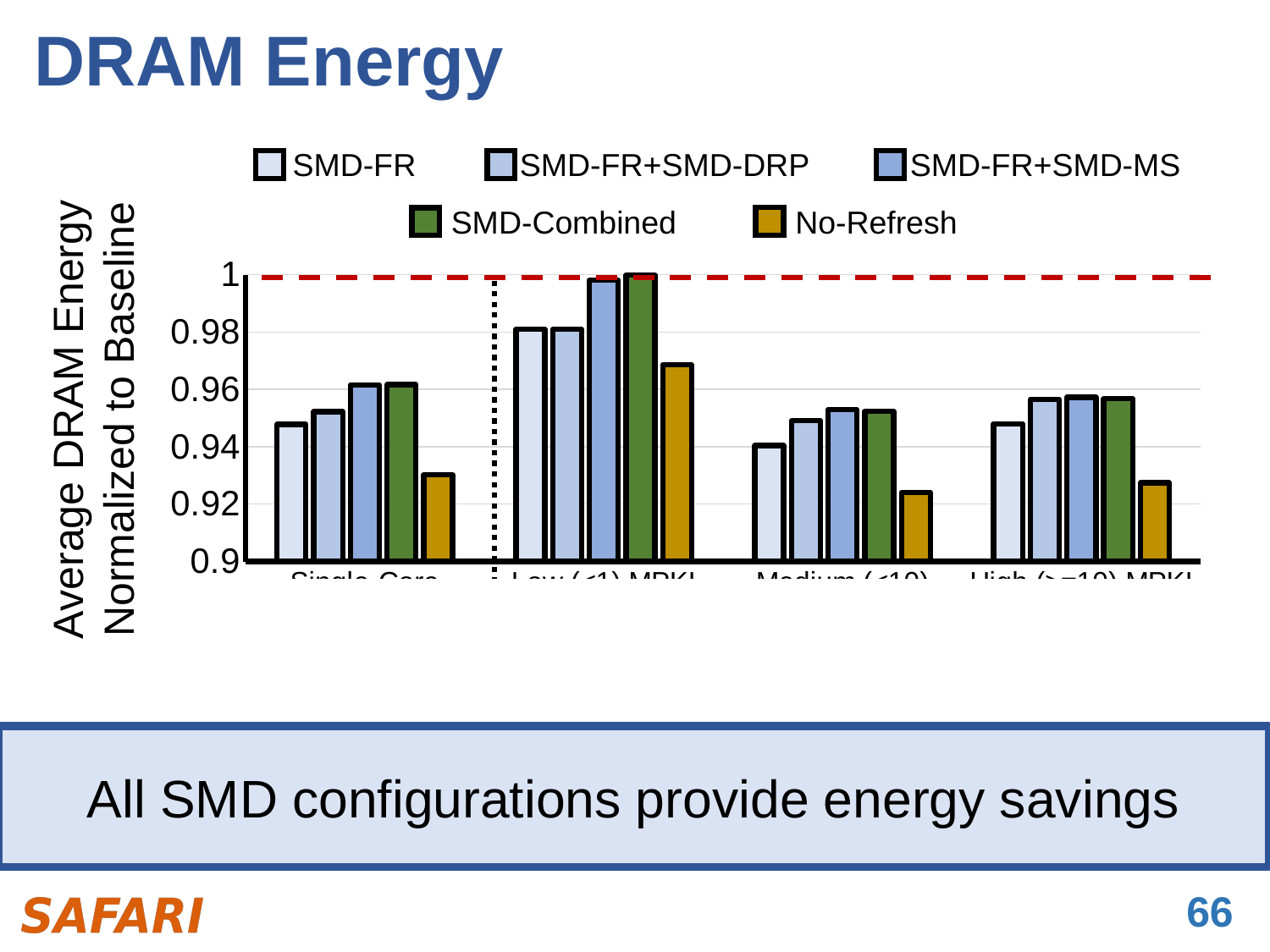

# DRAM Energy
SMD-FR

SMD-FR+SMD-DRP

SMD-FR+SMD-MS

No-Refresh

SMD-Combined

### Chart

| Category | SMD-FR | SMD-FR + SMD-DRP | SMD-FR+SMD-MS | SMD-Combined | No-Refresh |
|---|---|---|---|---|---|
| Single-Core | 0.9478 | 0.9522 | 0.9616 | 0.9617 | 0.9302 |
| Low (<1) MPKI | 0.9809 | 0.9809 | 0.998 | 0.9998 | 0.9686 |
| Medium (<10) MPKI | 0.9404 | 0.9491 | 0.9529 | 0.9524 | 0.9241 |
| High (>=10) MPKI | 0.948 | 0.9565 | 0.9572 | 0.9567 | 0.9274 |
Average DRAM Energy
Normalized to Baseline

Four-core
All SMD configurations provide energy savings
66